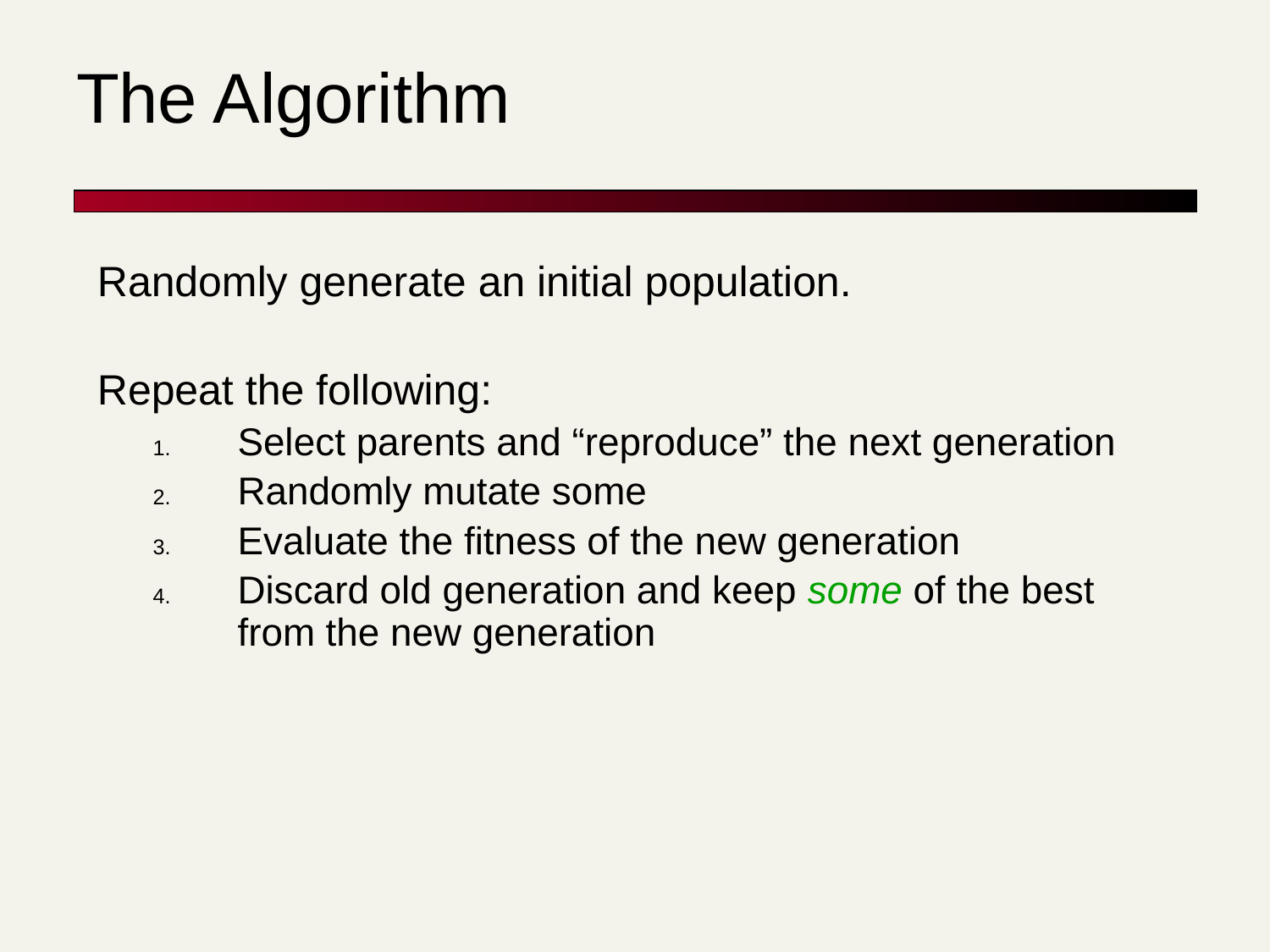

# The Algorithm
Randomly generate an initial population.

Repeat the following:
Select parents and “reproduce” the next generation
Randomly mutate some
Evaluate the fitness of the new generation
Discard old generation and keep some of the best from the new generation